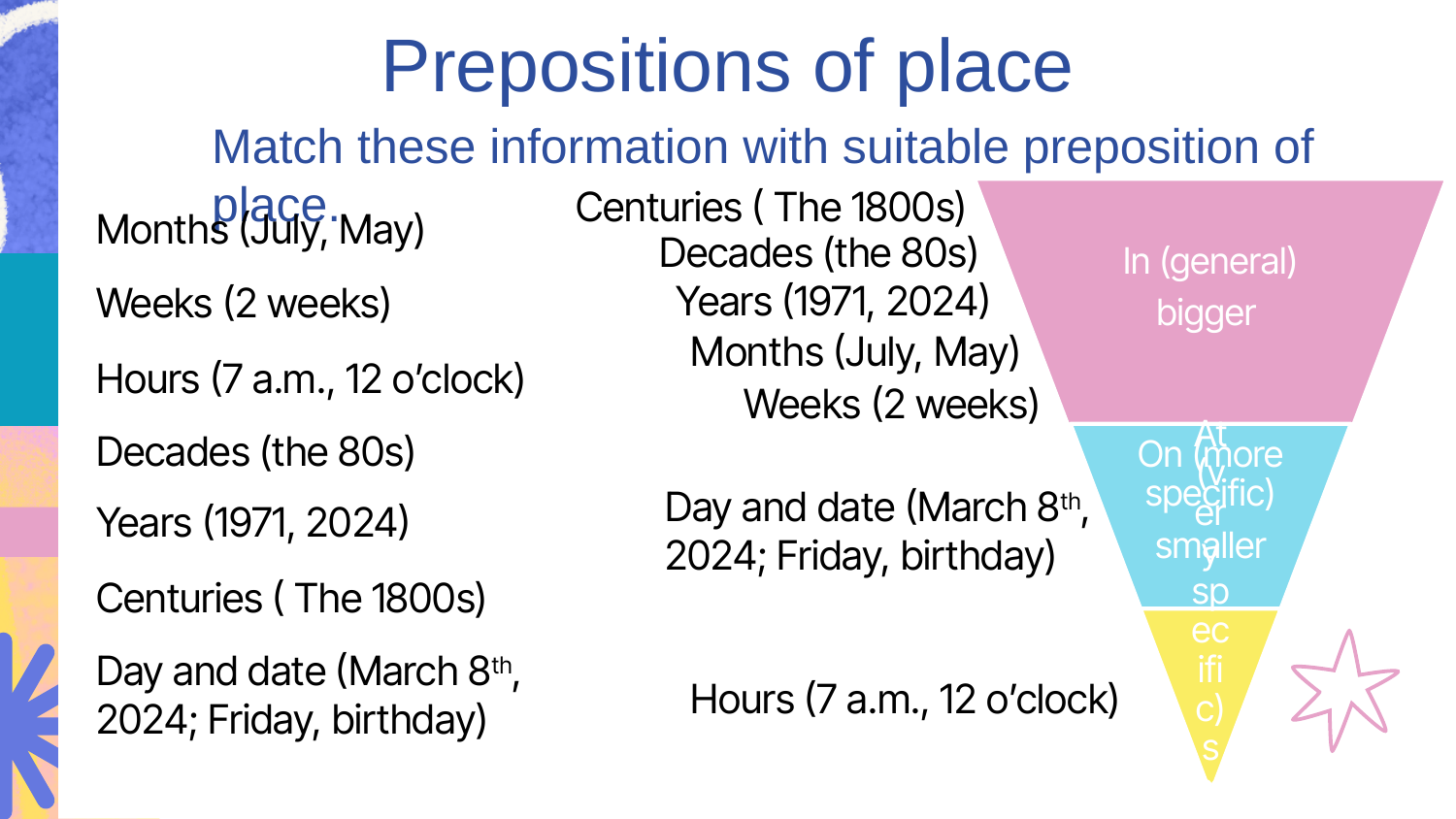

# Prepositions of place
Match these information with suitable preposition of place.
In (general)
bigger
On (more specific)
smaller
At (very specific)
smallest
Centuries ( The 1800s)
Months (July, May)
Decades (the 80s)
Years (1971, 2024)
Weeks (2 weeks)
Months (July, May)
Hours (7 a.m., 12 o’clock)
Weeks (2 weeks)
Decades (the 80s)
Day and date (March 8th, 2024; Friday, birthday)
Years (1971, 2024)
Centuries ( The 1800s)
Day and date (March 8th, 2024; Friday, birthday)
Hours (7 a.m., 12 o’clock)